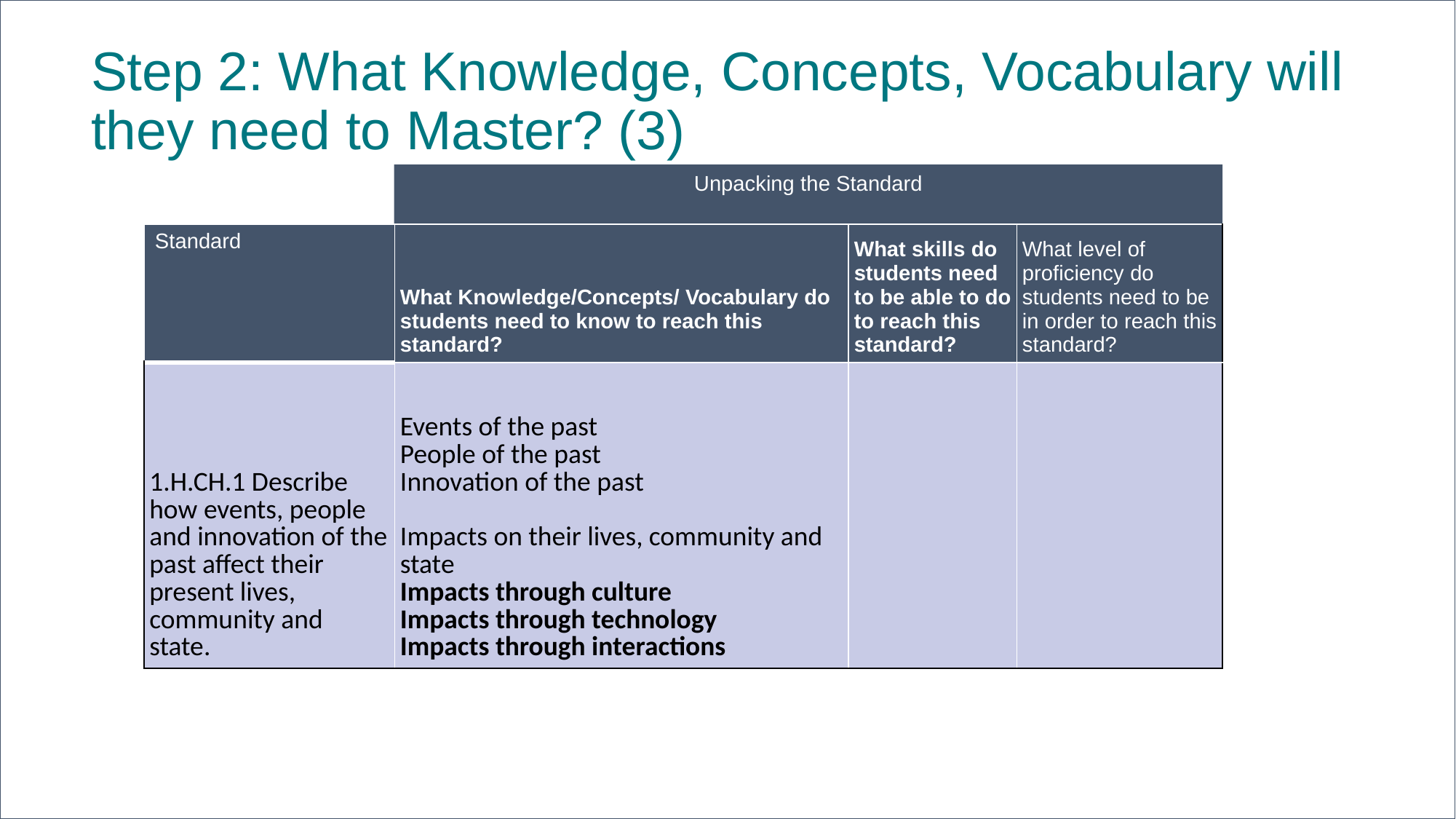

# Step 2: What Knowledge, Concepts, Vocabulary will they need to Master? (3)
Unpacking the Standard

| Standard | What Knowledge/Concepts/ Vocabulary do students need to know to reach this standard? | What skills do students need to be able to do to reach this standard? | What level of proficiency do students need to be in order to reach this standard? |
| --- | --- | --- | --- |
| 1.H.CH.1 Describe how events, people and innovation of the past affect their present lives, community and state. | Events of the past People of the past Innovation of the past Impacts on their lives, community and state Impacts through culture Impacts through technology Impacts through interactions |  |  |